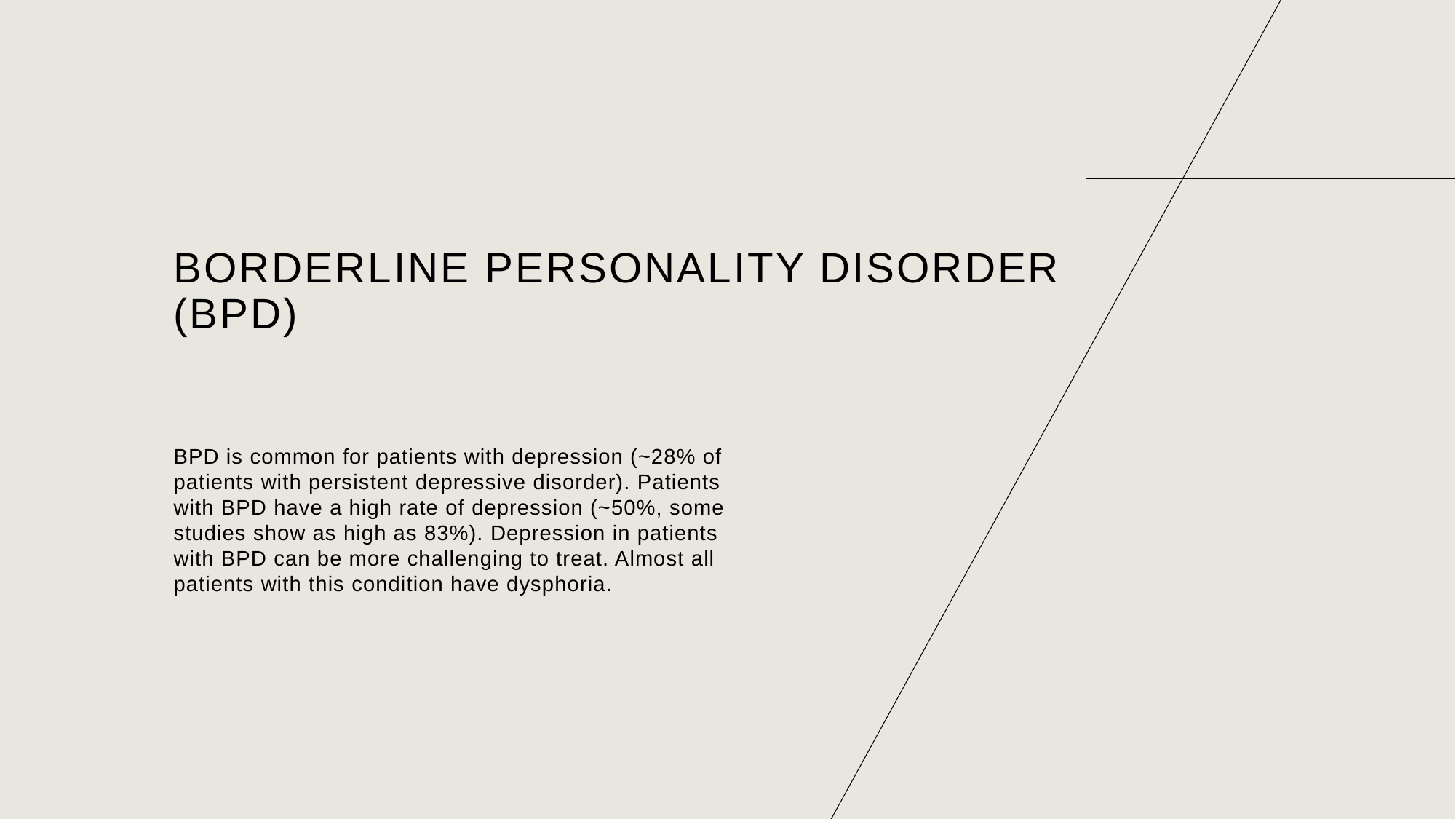

# borderline personality disorder (BPD)
BPD is common for patients with depression (~28% of patients with persistent depressive disorder). Patients with BPD have a high rate of depression (~50%, some studies show as high as 83%). Depression in patients with BPD can be more challenging to treat. Almost all patients with this condition have dysphoria.